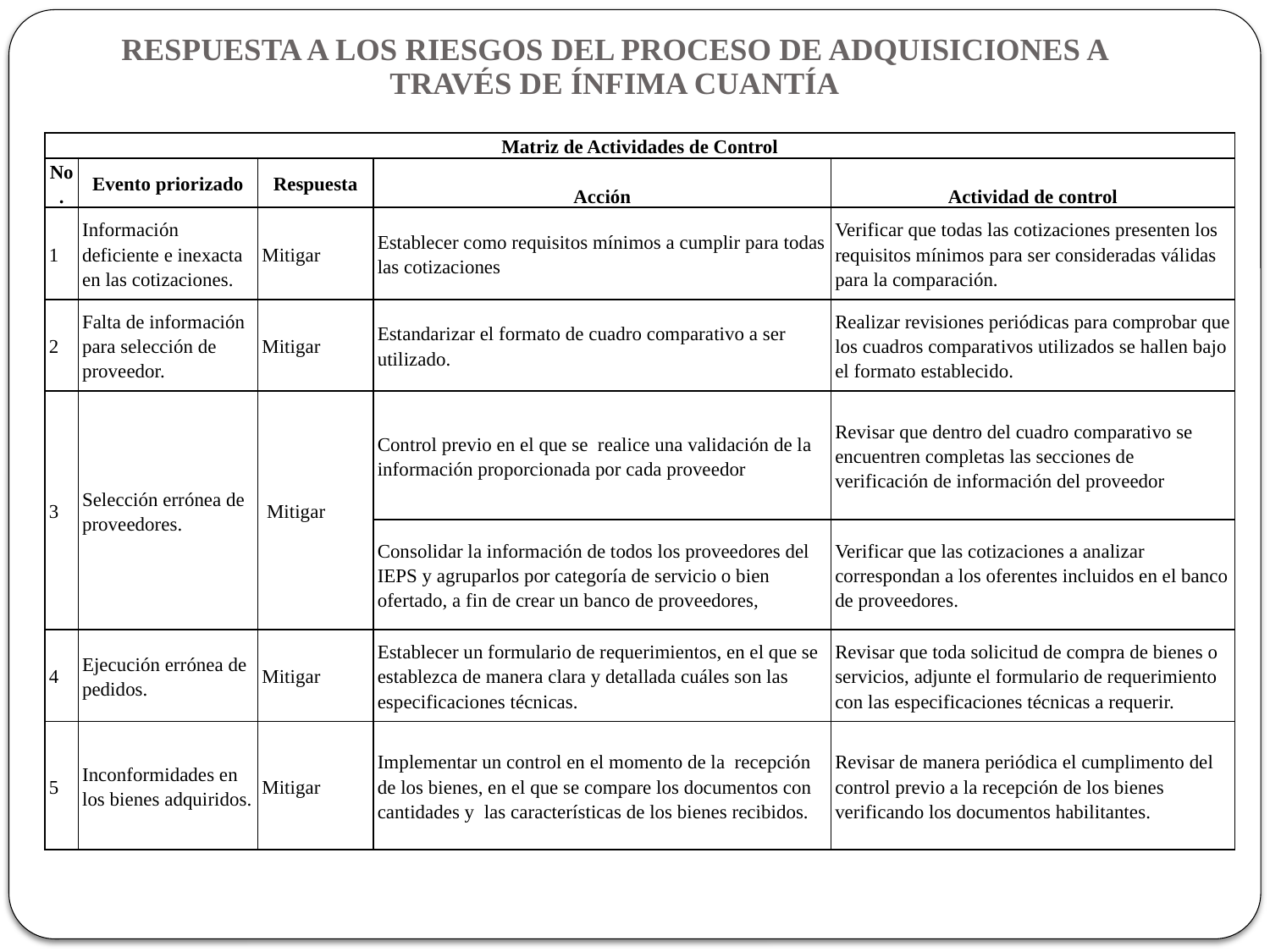

# Respuesta a los Riesgos del proceso de adquisiciones a través de ínfima cuantía
| Matriz de Actividades de Control |  |  |  |  |
| --- | --- | --- | --- | --- |
| No. | Evento priorizado | Respuesta | Acción | Actividad de control |
| 1 | Información deficiente e inexacta en las cotizaciones. | Mitigar | Establecer como requisitos mínimos a cumplir para todas las cotizaciones | Verificar que todas las cotizaciones presenten los requisitos mínimos para ser consideradas válidas para la comparación. |
| 2 | Falta de información para selección de proveedor. | Mitigar | Estandarizar el formato de cuadro comparativo a ser utilizado. | Realizar revisiones periódicas para comprobar que los cuadros comparativos utilizados se hallen bajo el formato establecido. |
| 3 | Selección errónea de proveedores. | Mitigar | Control previo en el que se realice una validación de la información proporcionada por cada proveedor | Revisar que dentro del cuadro comparativo se encuentren completas las secciones de verificación de información del proveedor |
|  |  |  | Consolidar la información de todos los proveedores del IEPS y agruparlos por categoría de servicio o bien ofertado, a fin de crear un banco de proveedores, | Verificar que las cotizaciones a analizar correspondan a los oferentes incluidos en el banco de proveedores. |
| 4 | Ejecución errónea de pedidos. | Mitigar | Establecer un formulario de requerimientos, en el que se establezca de manera clara y detallada cuáles son las especificaciones técnicas. | Revisar que toda solicitud de compra de bienes o servicios, adjunte el formulario de requerimiento con las especificaciones técnicas a requerir. |
| 5 | Inconformidades en los bienes adquiridos. | Mitigar | Implementar un control en el momento de la recepción de los bienes, en el que se compare los documentos con cantidades y las características de los bienes recibidos. | Revisar de manera periódica el cumplimento del control previo a la recepción de los bienes verificando los documentos habilitantes. |